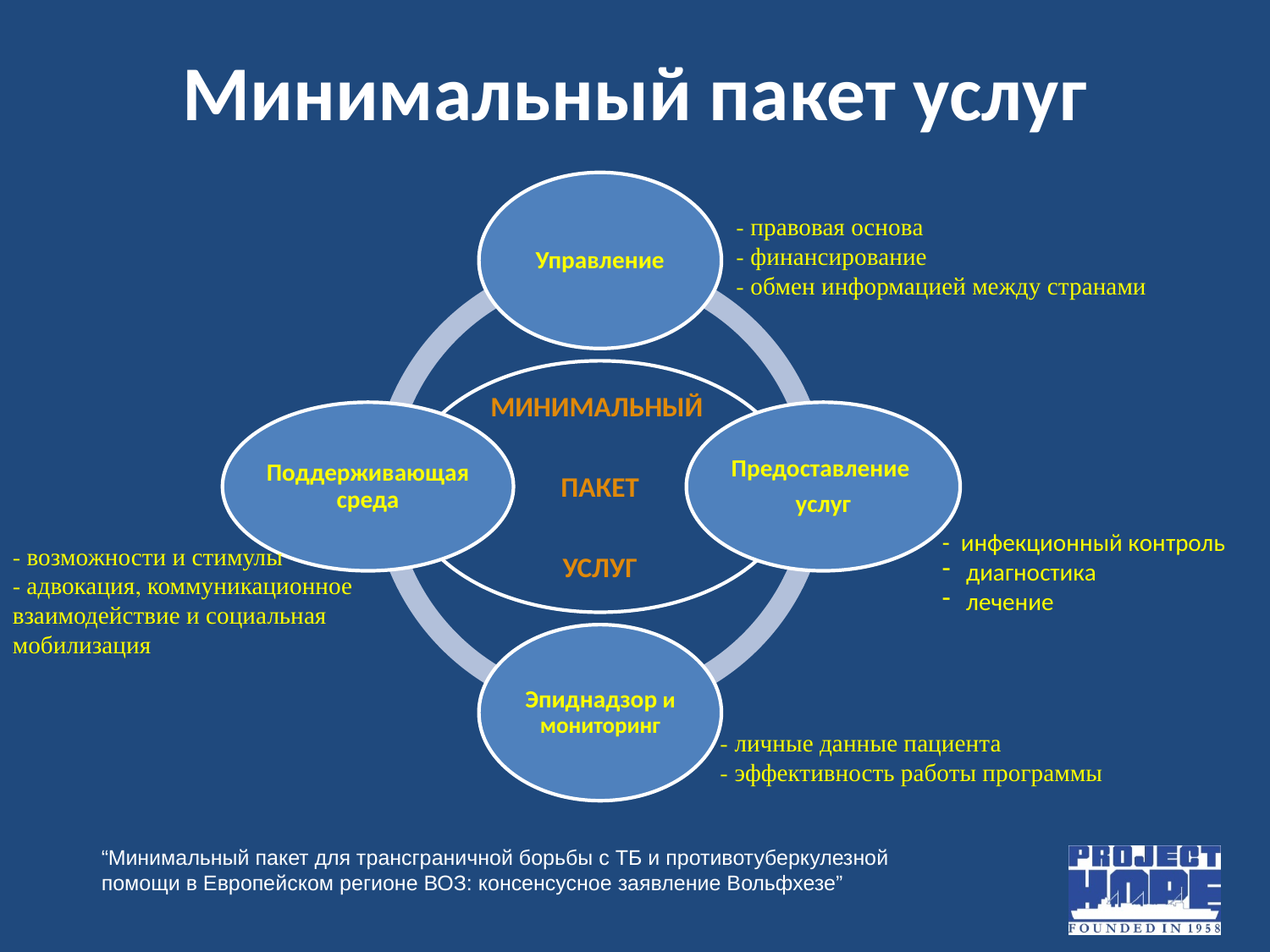

# Минимальный пакет услуг
Управление

МИНИМАЛЬНЫЙ

ПАКЕТ

 УСЛУГ

Поддерживающая среда
Предоставление
услуг
Эпиднадзор и мониторинг
- правовая основа
- финансирование
- обмен информацией между странами

-  инфекционный контроль
диагностика
лечение
- возможности и стимулы
- адвокация, коммуникационное взаимодействие и социальная мобилизация

- личные данные пациента
- эффективность работы программы
“Минимальный пакет для трансграничной борьбы с ТБ и противотуберкулезной помощи в Европейском регионе ВОЗ: консенсусное заявление Вольфхезе”